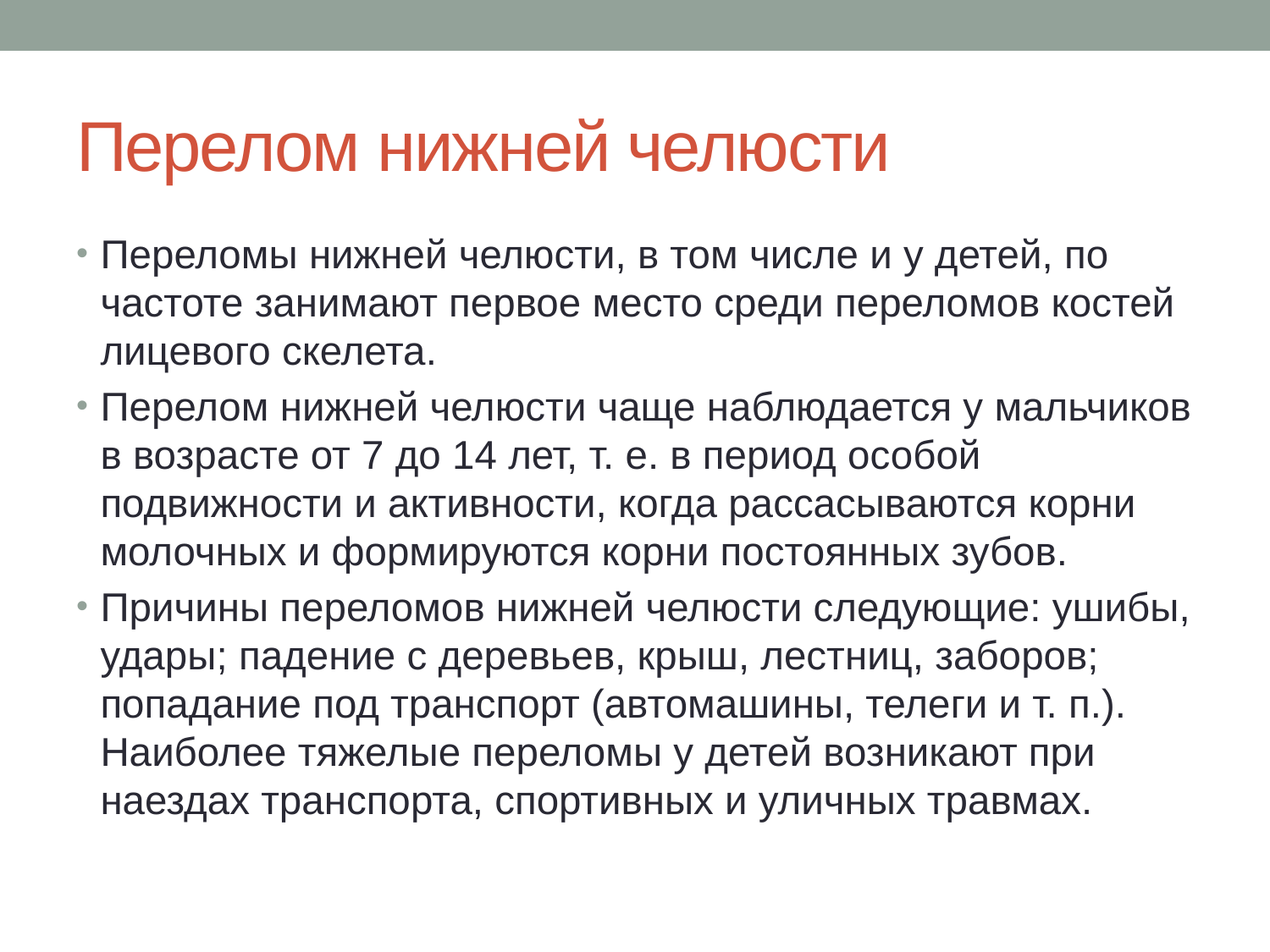

# Перелом нижней челюсти
Переломы нижней челюсти, в том числе и у детей, по частоте занимают первое место среди переломов костей лицевого скелета.
Перелом нижней челюсти чаще наблюдается у мальчиков в возрасте от 7 до 14 лет, т. е. в период особой подвижности и активности, когда рассасываются корни молочных и формируются корни постоянных зубов.
Причины переломов нижней челюсти следующие: ушибы, удары; падение с деревьев, крыш, лестниц, заборов; попадание под транспорт (автомашины, телеги и т. п.). Наиболее тяжелые переломы у детей возникают при наездах транспорта, спортивных и уличных травмах.